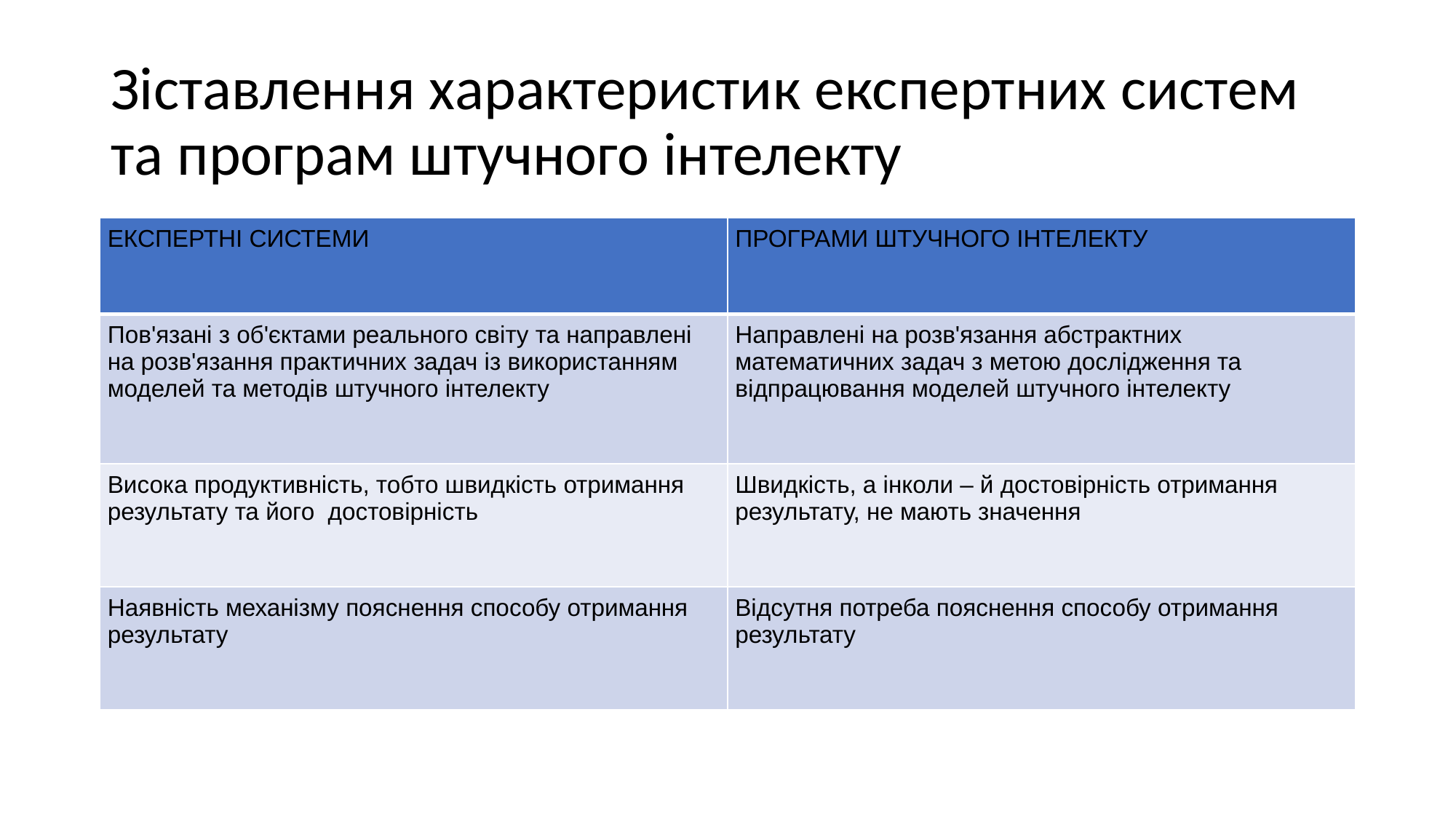

# Зіставлення характеристик експертних систем та програм штучного інтелекту
| ЕКСПЕРТНІ СИСТЕМИ | ПРОГРАМИ ШТУЧНОГО ІНТЕЛЕКТУ |
| --- | --- |
| Пов'язані з об'єктами реального світу та направлені на розв'язання практичних задач із використанням моделей та методів штучного інтелекту | Направлені на розв'язання абстрактних математичних задач з метою дослідження та відпрацювання моделей штучного інтелекту |
| Висока продуктивність, тобто швидкість отримання результату та його  достовірність | Швидкість, а інколи – й достовірність отримання результату, не мають значення |
| Наявність механізму пояснення способу отримання результату | Відсутня потреба пояснення способу отримання результату |